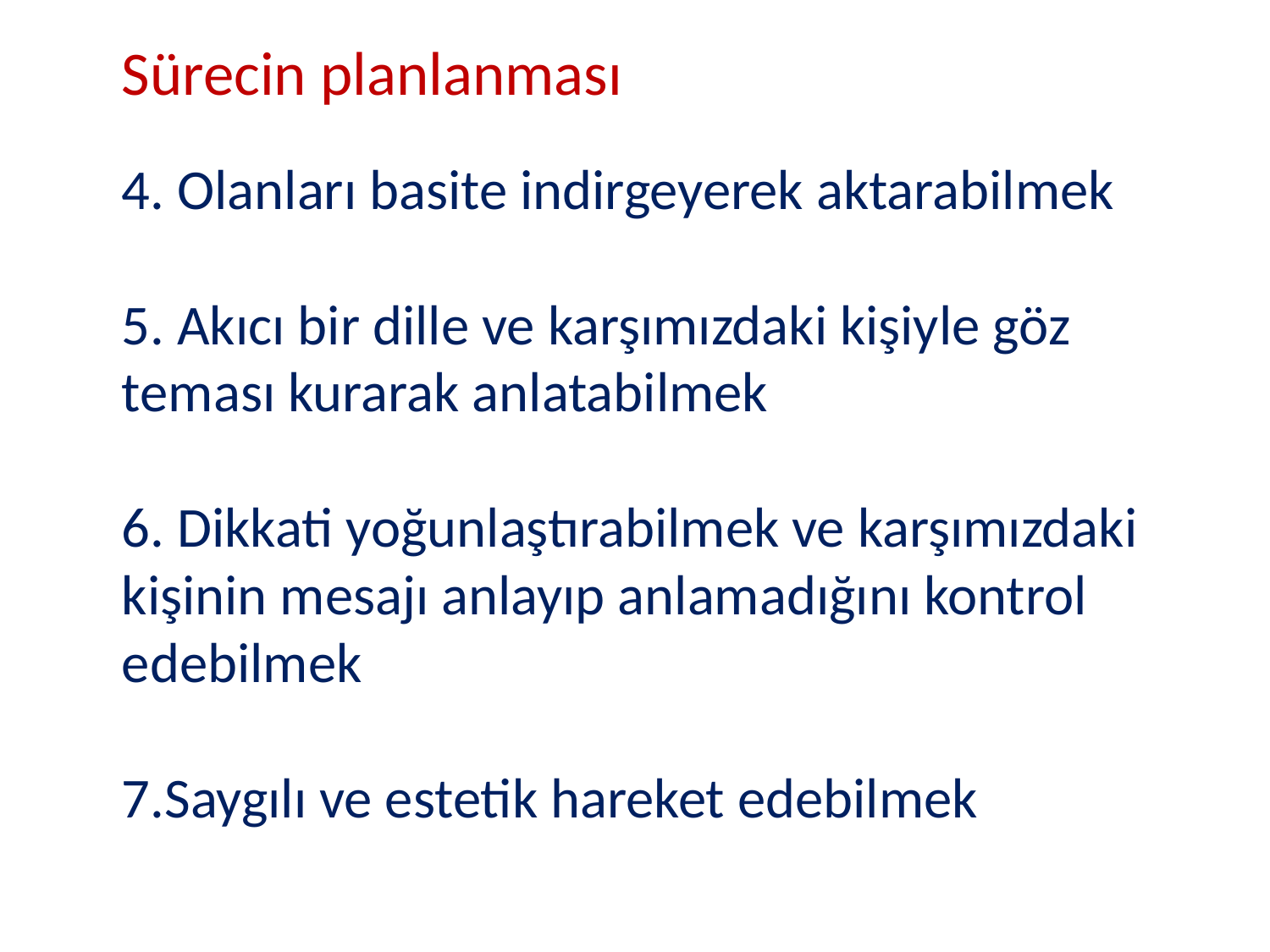

Sürecin planlanması
4. Olanları basite indirgeyerek aktarabilmek

5. Akıcı bir dille ve karşımızdaki kişiyle göz teması kurarak anlatabilmek

6. Dikkati yoğunlaştırabilmek ve karşımızdaki kişinin mesajı anlayıp anlamadığını kontrol edebilmek

7.Saygılı ve estetik hareket edebilmek